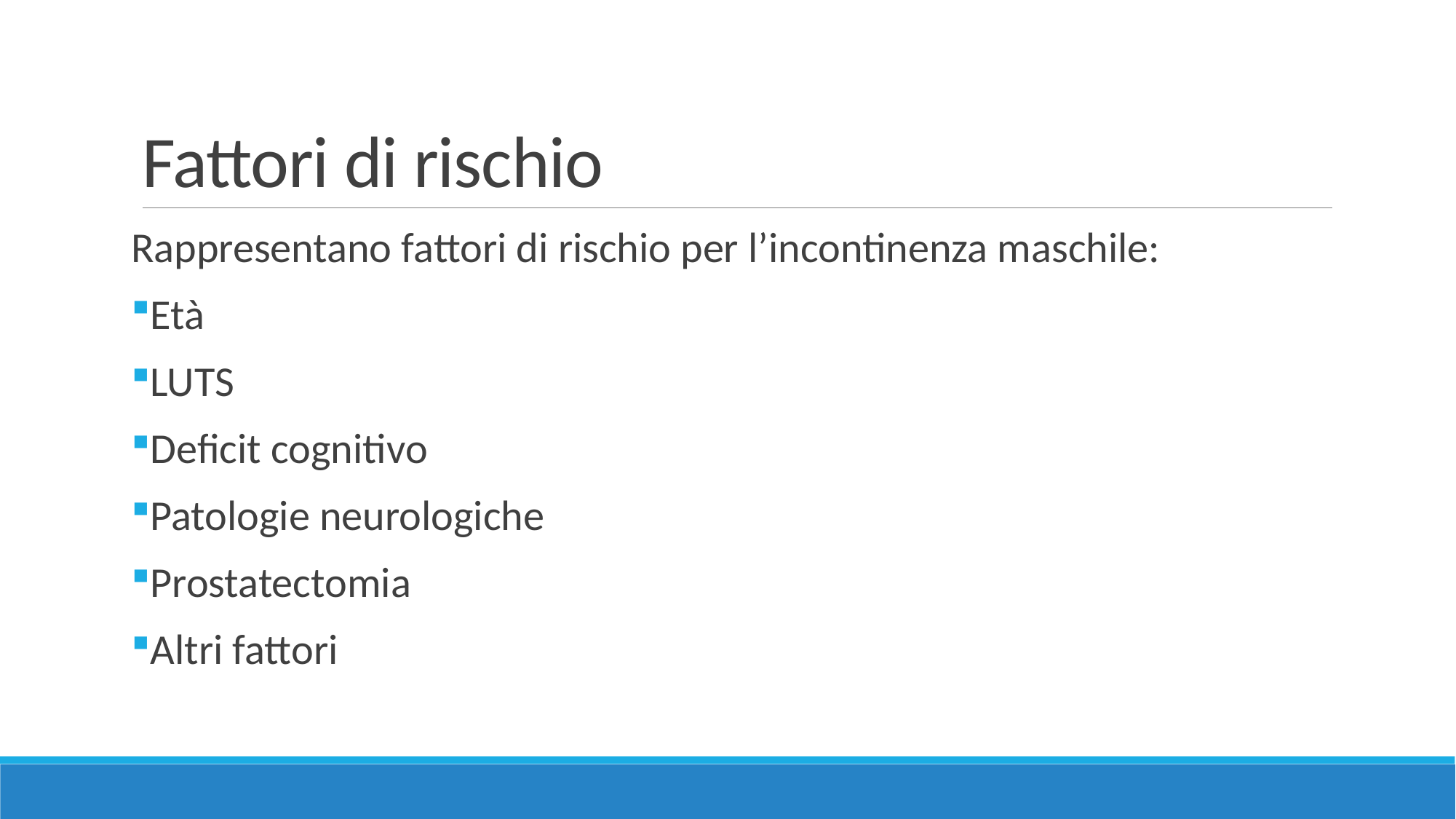

# Fattori di rischio
Rappresentano fattori di rischio per l’incontinenza maschile:
Età
LUTS
Deficit cognitivo
Patologie neurologiche
Prostatectomia
Altri fattori